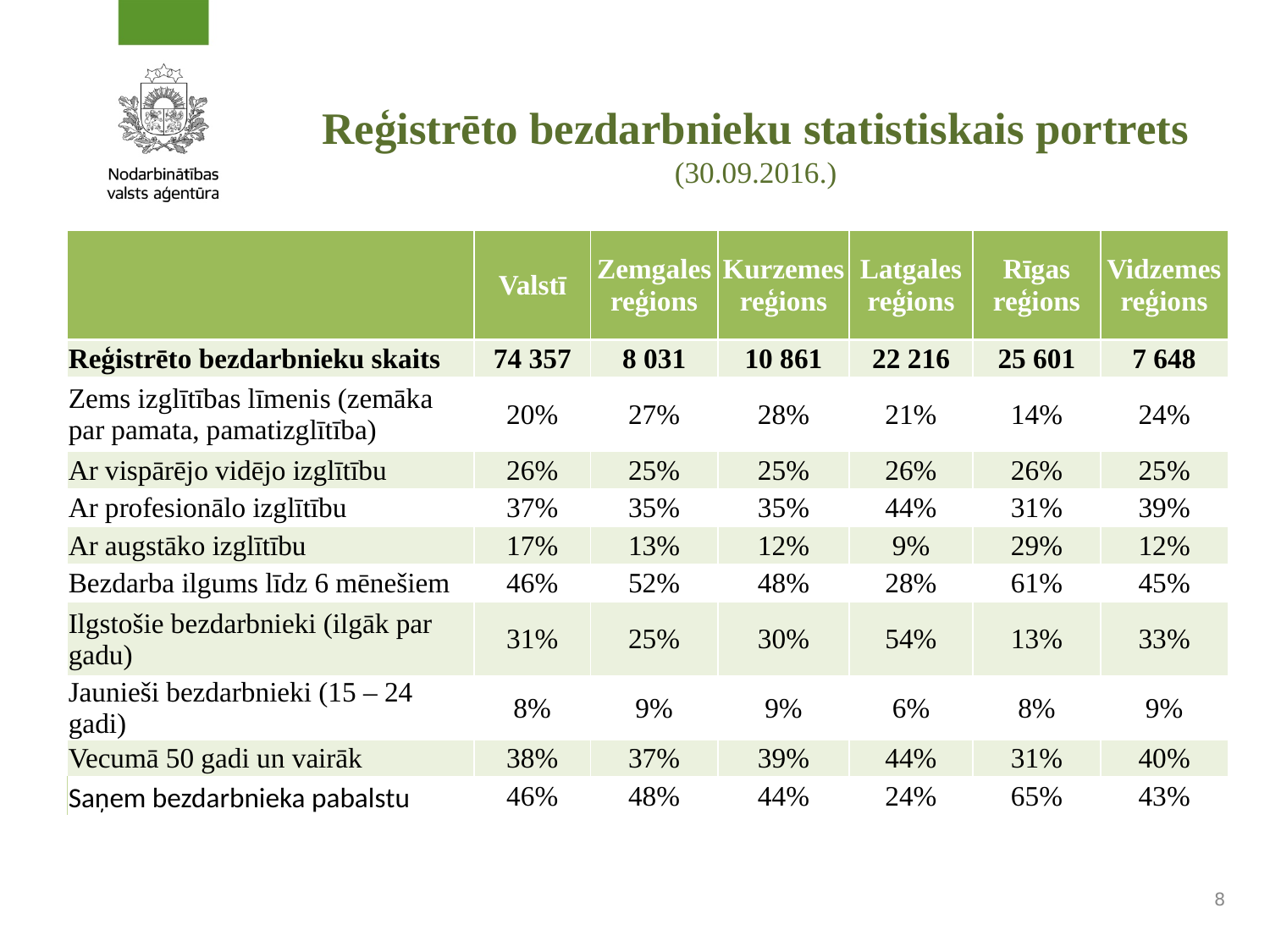

# Reģistrēto bezdarbnieku statistiskais portrets (30.09.2016.)
|  | Valstī | Zemgales reģions | Kurzemes reģions | Latgales reģions | Rīgas reģions | Vidzemes reģions |
| --- | --- | --- | --- | --- | --- | --- |
| Reģistrēto bezdarbnieku skaits | 74 357 | 8 031 | 10 861 | 22 216 | 25 601 | 7 648 |
| Zems izglītības līmenis (zemāka par pamata, pamatizglītība) | 20% | 27% | 28% | 21% | 14% | 24% |
| Ar vispārējo vidējo izglītību | 26% | 25% | 25% | 26% | 26% | 25% |
| Ar profesionālo izglītību | 37% | 35% | 35% | 44% | 31% | 39% |
| Ar augstāko izglītību | 17% | 13% | 12% | 9% | 29% | 12% |
| Bezdarba ilgums līdz 6 mēnešiem | 46% | 52% | 48% | 28% | 61% | 45% |
| Ilgstošie bezdarbnieki (ilgāk par gadu) | 31% | 25% | 30% | 54% | 13% | 33% |
| Jaunieši bezdarbnieki (15 – 24 gadi) | 8% | 9% | 9% | 6% | 8% | 9% |
| Vecumā 50 gadi un vairāk | 38% | 37% | 39% | 44% | 31% | 40% |
| Saņem bezdarbnieka pabalstu | 46% | 48% | 44% | 24% | 65% | 43% |
8